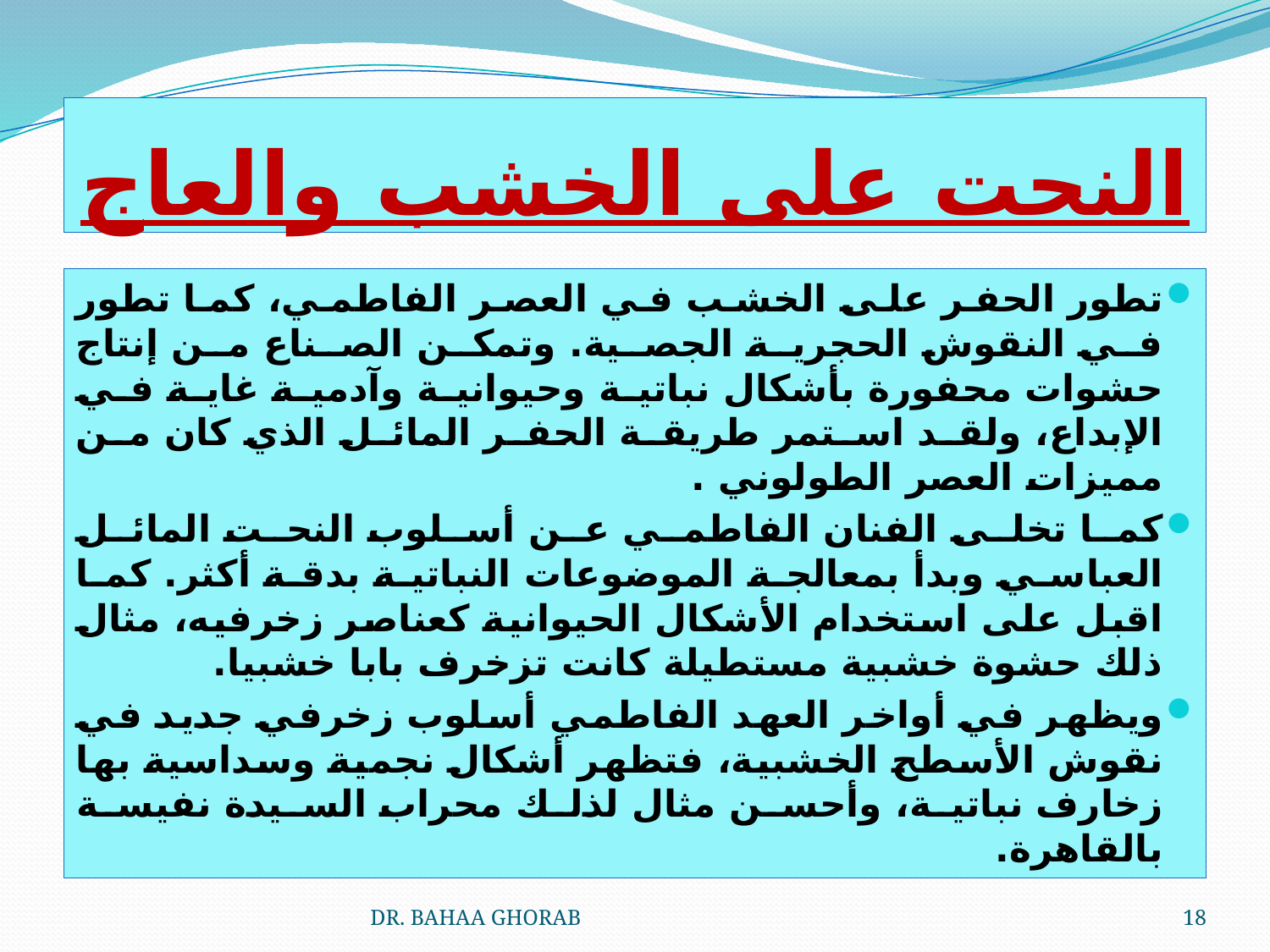

# النحت على الخشب والعاج
تطور الحفر على الخشب في العصر الفاطمي، كما تطور في النقوش الحجرية الجصية. وتمكن الصناع من إنتاج حشوات محفورة بأشكال نباتية وحيوانية وآدمية غاية في الإبداع، ولقد استمر طريقة الحفر المائل الذي كان من مميزات العصر الطولوني .
كما تخلى الفنان الفاطمي عن أسلوب النحت المائل العباسي وبدأ بمعالجة الموضوعات النباتية بدقة أكثر. كما اقبل على استخدام الأشكال الحيوانية كعناصر زخرفيه، مثال ذلك حشوة خشبية مستطيلة كانت تزخرف بابا خشبيا.
ويظهر في أواخر العهد الفاطمي أسلوب زخرفي جديد في نقوش الأسطح الخشبية، فتظهر أشكال نجمية وسداسية بها زخارف نباتية، وأحسن مثال لذلك محراب السيدة نفيسة بالقاهرة.
DR. BAHAA GHORAB
18